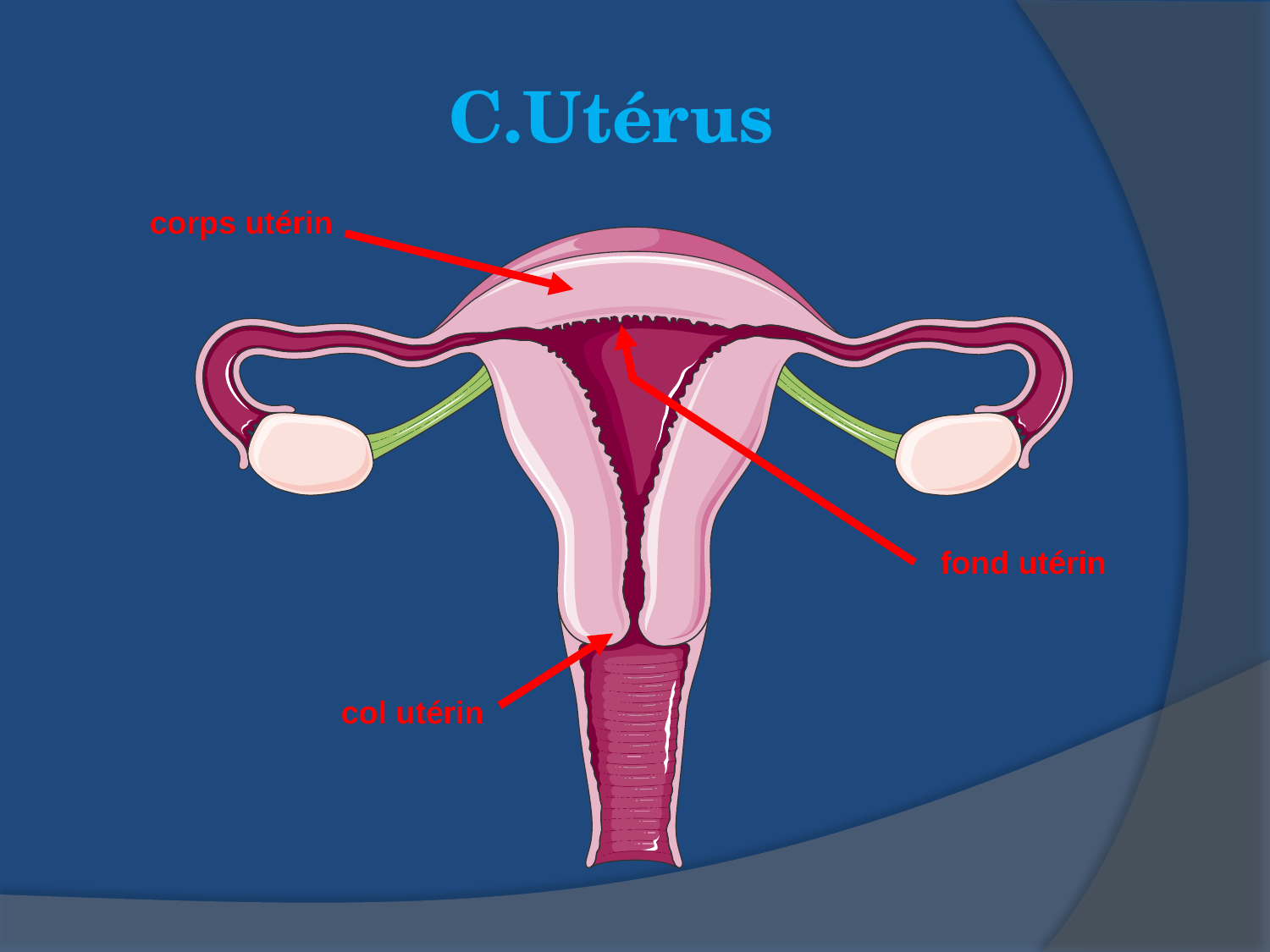

Utérus
corps utérin

fond utérin

col utérin